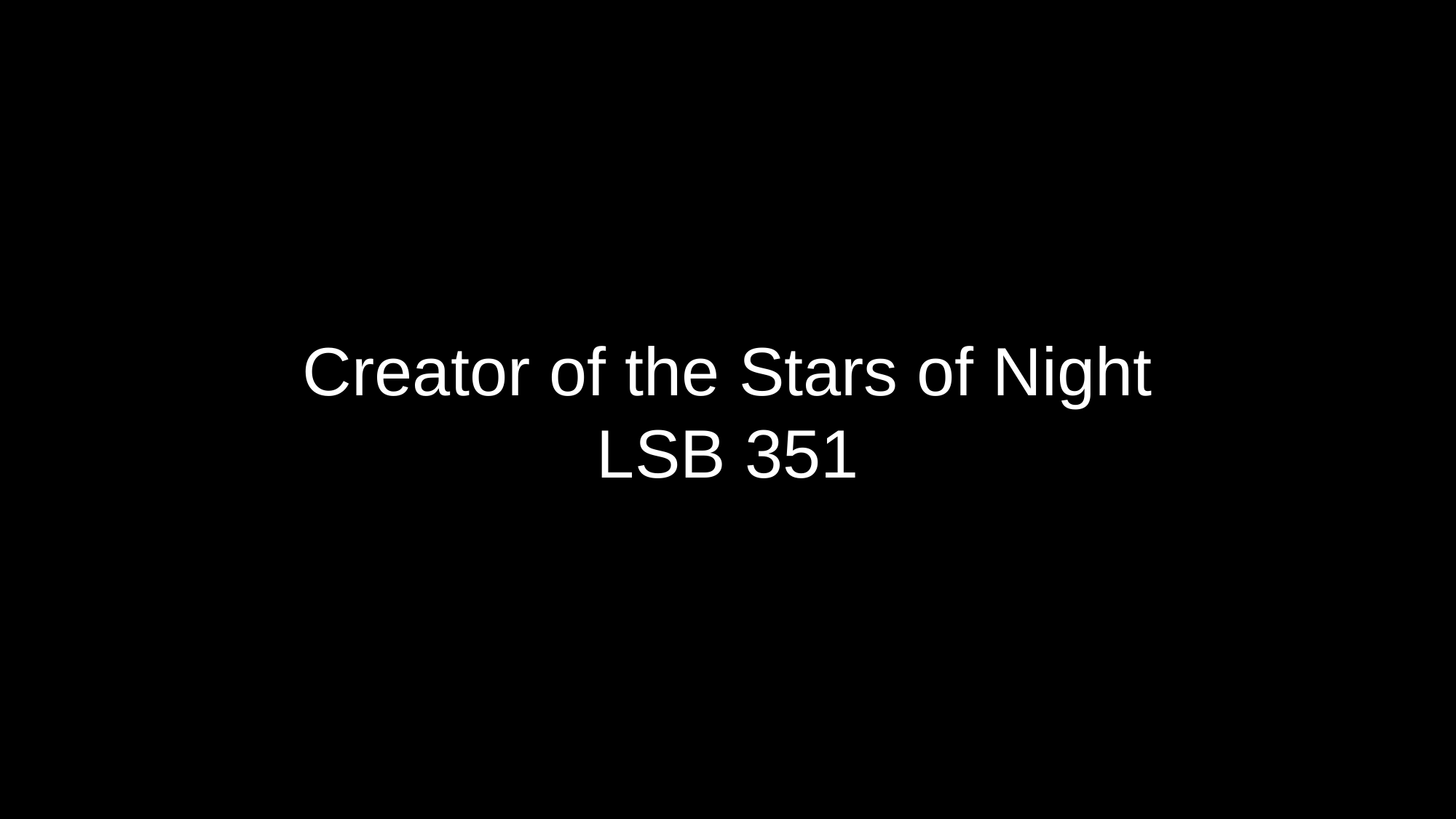

Creator of the Stars of Night
LSB 351